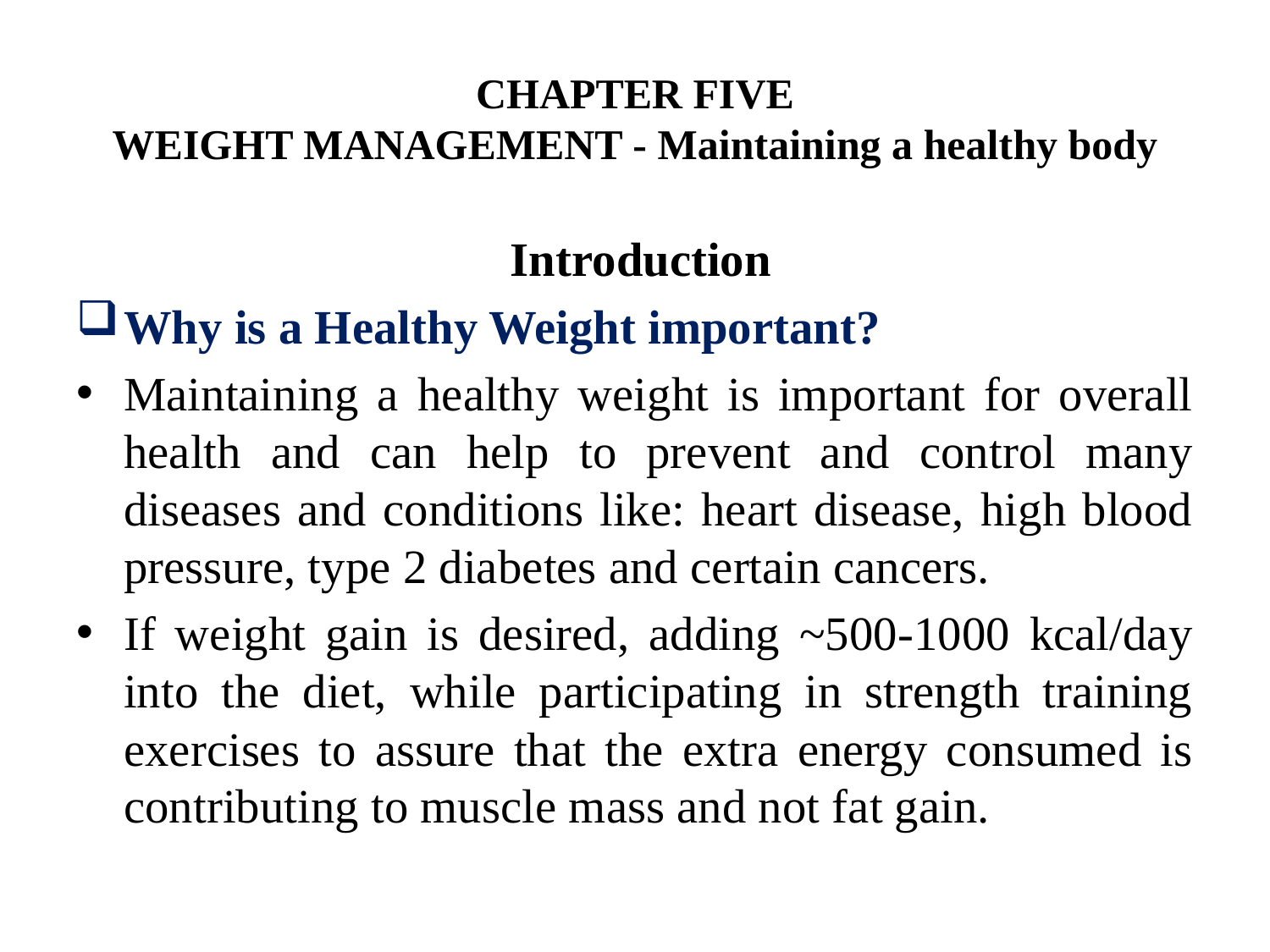

# Chapter five Weight Management - Maintaining a healthy body
 Introduction
Why is a Healthy Weight important?
Maintaining a healthy weight is important for overall health and can help to prevent and control many diseases and conditions like: heart disease, high blood pressure, type 2 diabetes and certain cancers.
If weight gain is desired, adding ~500-1000 kcal/day into the diet, while participating in strength training exercises to assure that the extra energy consumed is contributing to muscle mass and not fat gain.